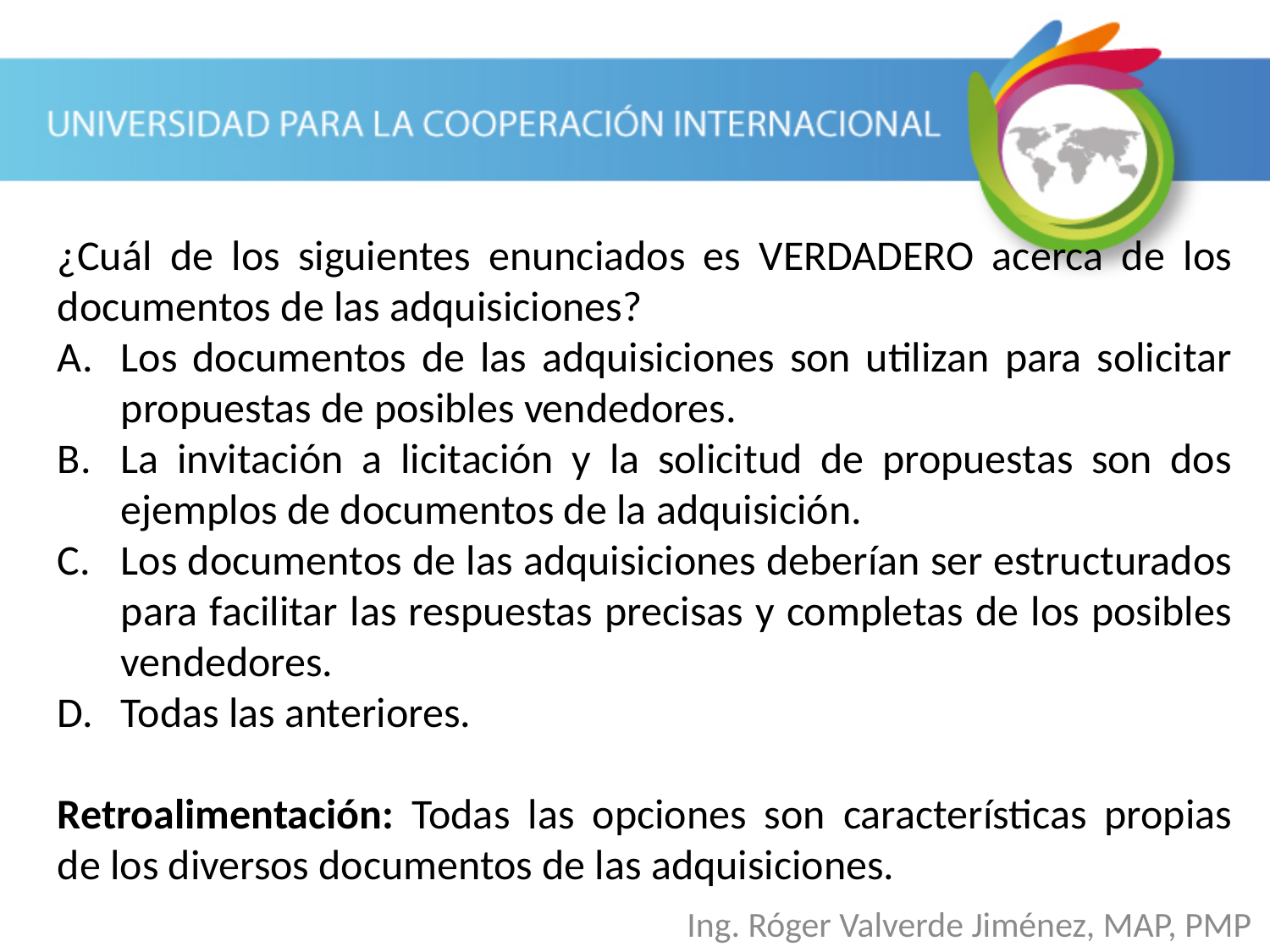

¿Cuál de los siguientes enunciados es VERDADERO acerca de los documentos de las adquisiciones?
Los documentos de las adquisiciones son utilizan para solicitar propuestas de posibles vendedores.
La invitación a licitación y la solicitud de propuestas son dos ejemplos de documentos de la adquisición.
Los documentos de las adquisiciones deberían ser estructurados para facilitar las respuestas precisas y completas de los posibles vendedores.
Todas las anteriores.

Retroalimentación: Todas las opciones son características propias de los diversos documentos de las adquisiciones.

Ing. Róger Valverde Jiménez, MAP, PMP